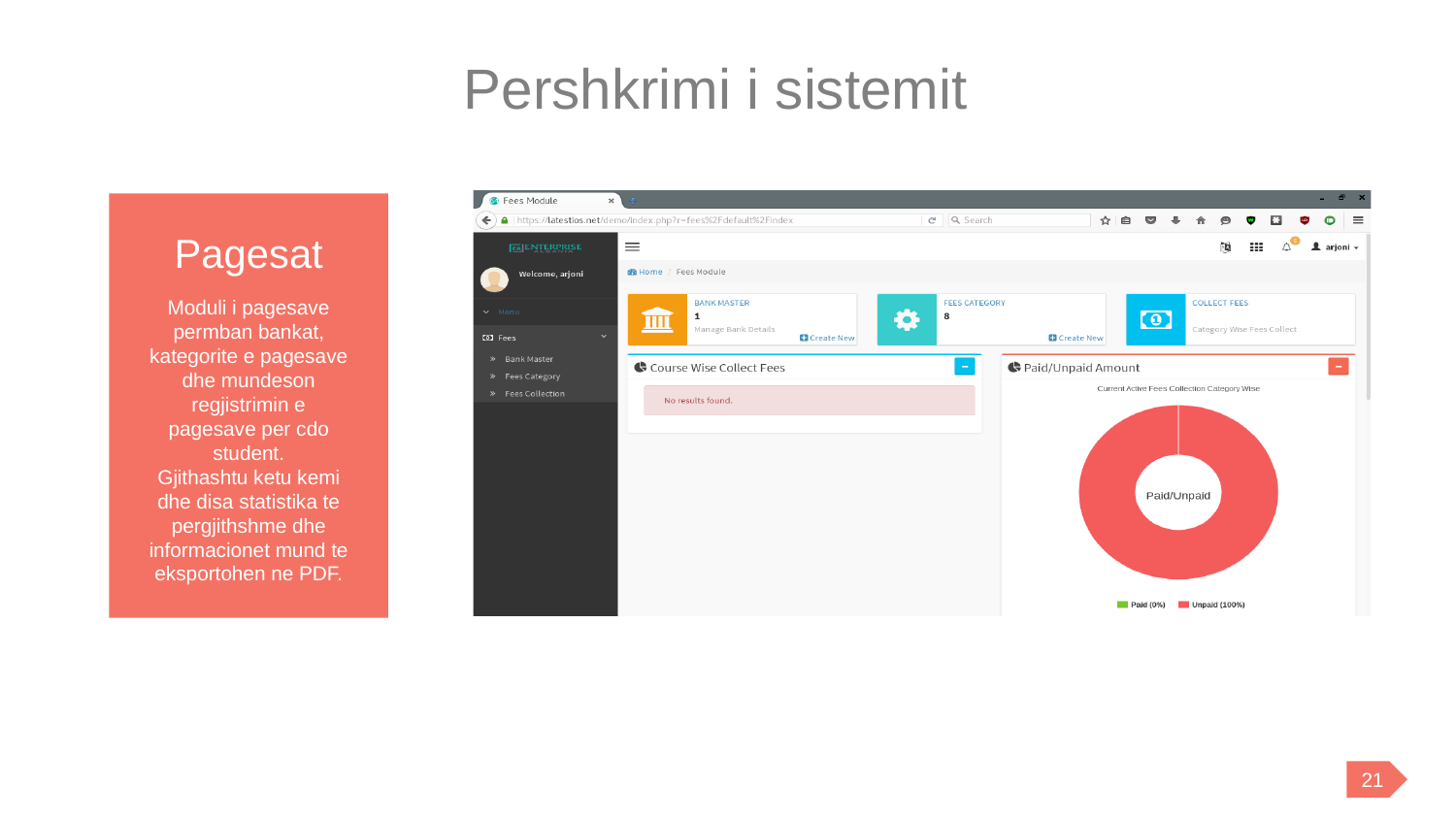

Pershkrimi i sistemit

Pagesat
Moduli i pagesave permban bankat, kategorite e pagesave dhe mundeson regjistrimin e pagesave per cdo student.
Gjithashtu ketu kemi dhe disa statistika te pergjithshme dhe informacionet mund te eksportohen ne PDF.
21